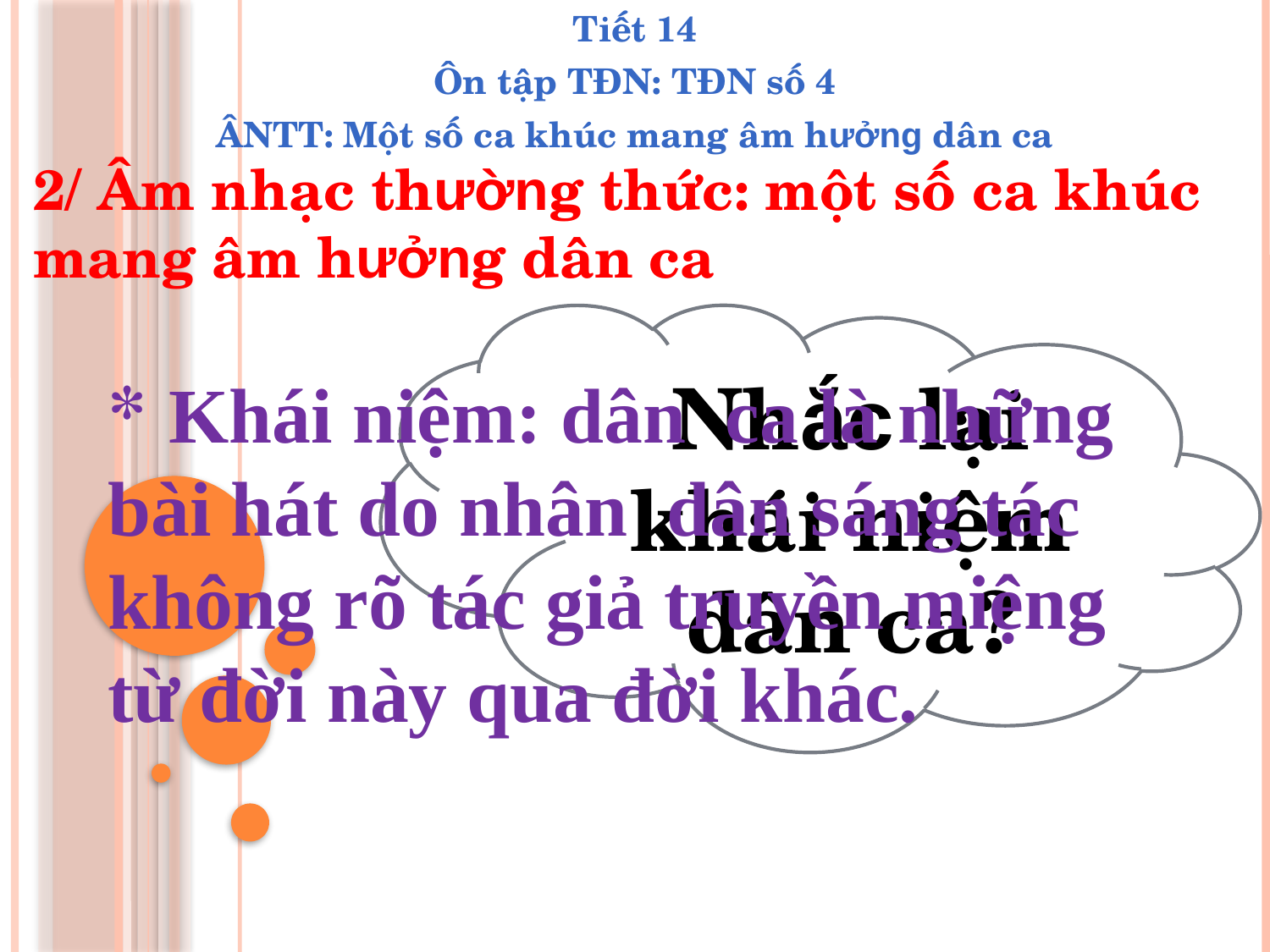

Tiết 14
Ôn tập TĐN: TĐN số 4
ÂNTT: Một số ca khúc mang âm hưởng dân ca
2/ Âm nhạc thường thức: một số ca khúc mang âm hưởng dân ca
Nhắc lại khái niệm dân ca?
* Khái niệm: dân  ca là những bài hát do nhân  dân sáng tác không rõ tác giả truyền miệng từ đời này qua đời khác.